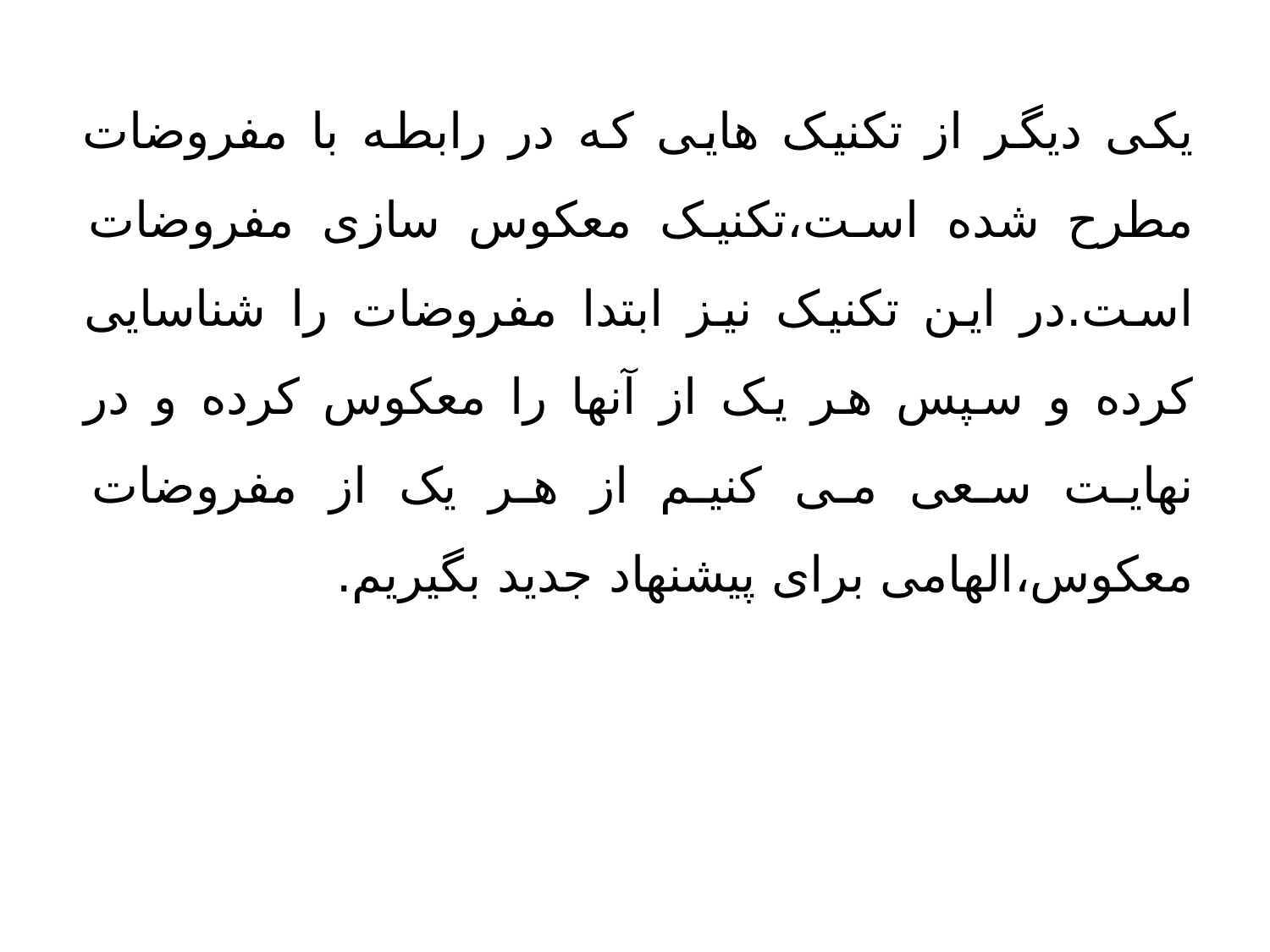

یکی دیگر از تکنیک هایی که در رابطه با مفروضات مطرح شده است،تکنیک معکوس سازی مفروضات است.در این تکنیک نیز ابتدا مفروضات را شناسایی کرده و سپس هر یک از آنها را معکوس کرده و در نهایت سعی می کنیم از هر یک از مفروضات معکوس،الهامی برای پیشنهاد جدید بگیریم.